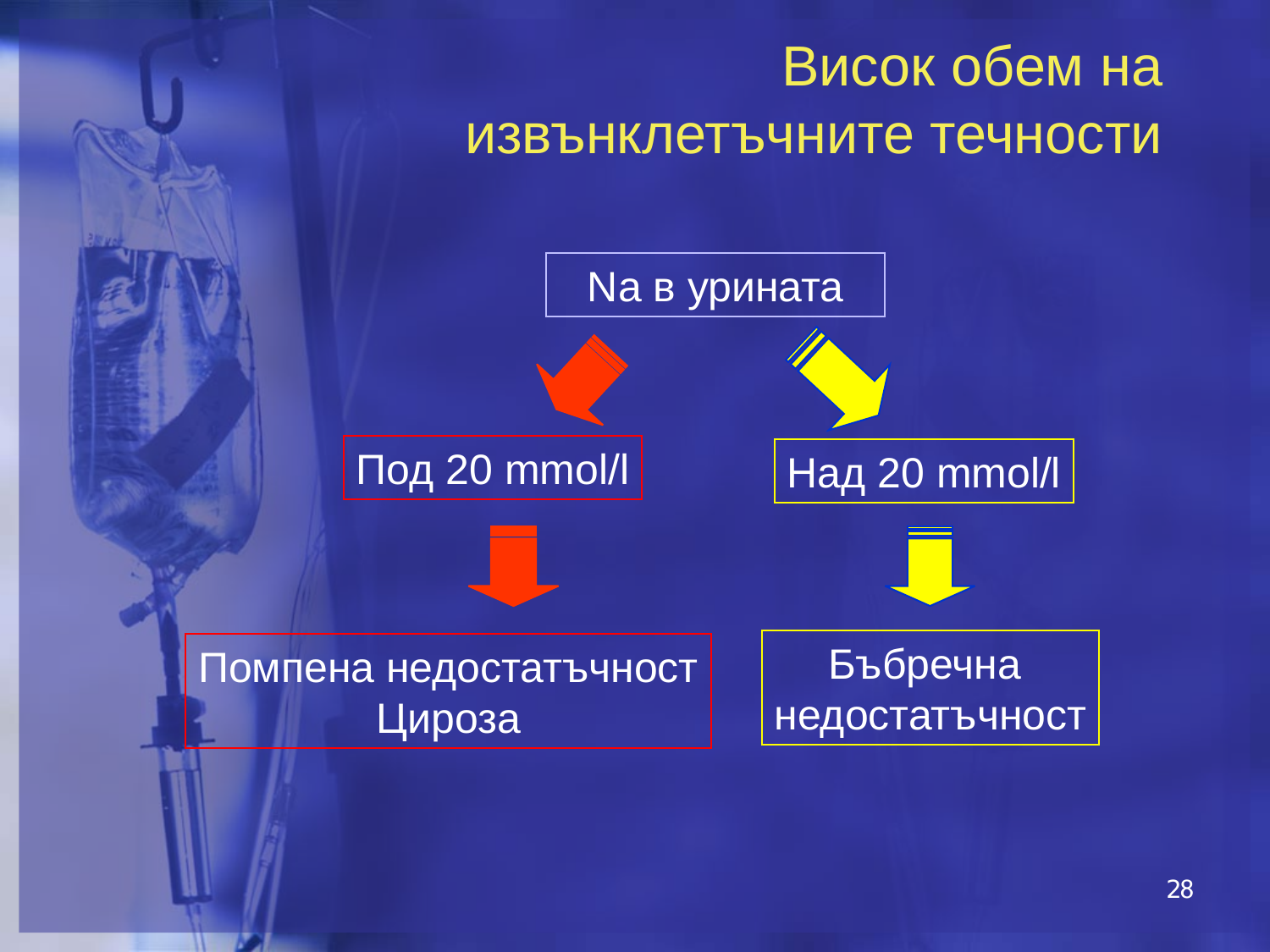

# Висок обем на извънклетъчните течности
Na в урината

Под 20 mmol/l
Над 20 mmol/l

Бъбречна
недостатъчност
Помпена недостатъчност
Цироза
28